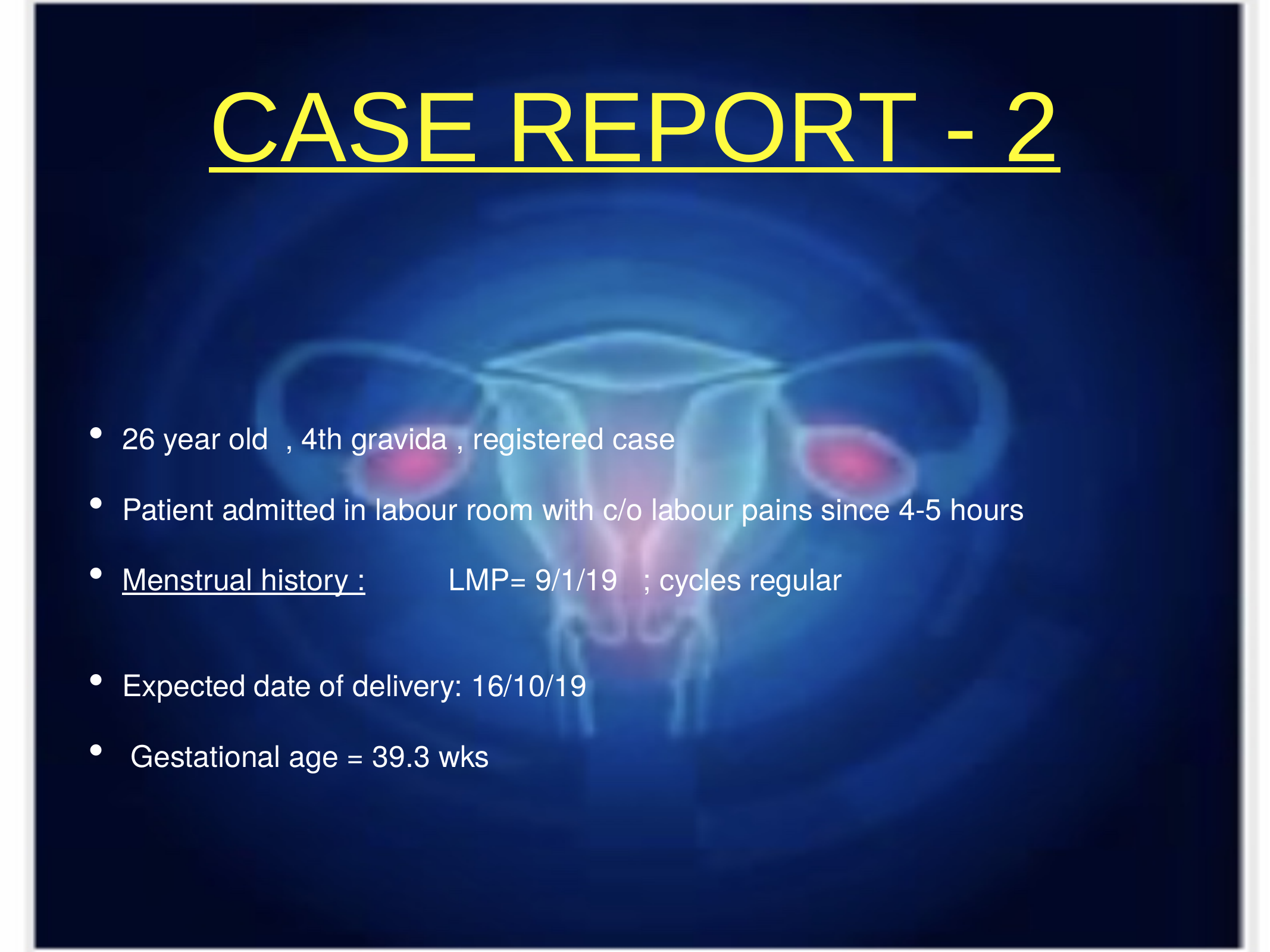

CASE REPORT - 2

26 year old  , 4th gravida , registered case
Patient admitted in labour room with c/o labour pains since 4-5 hours
Menstrual history :          LMP= 9/1/19   ; cycles regular
Expected date of delivery: 16/10/19
 Gestational age = 39.3 wks